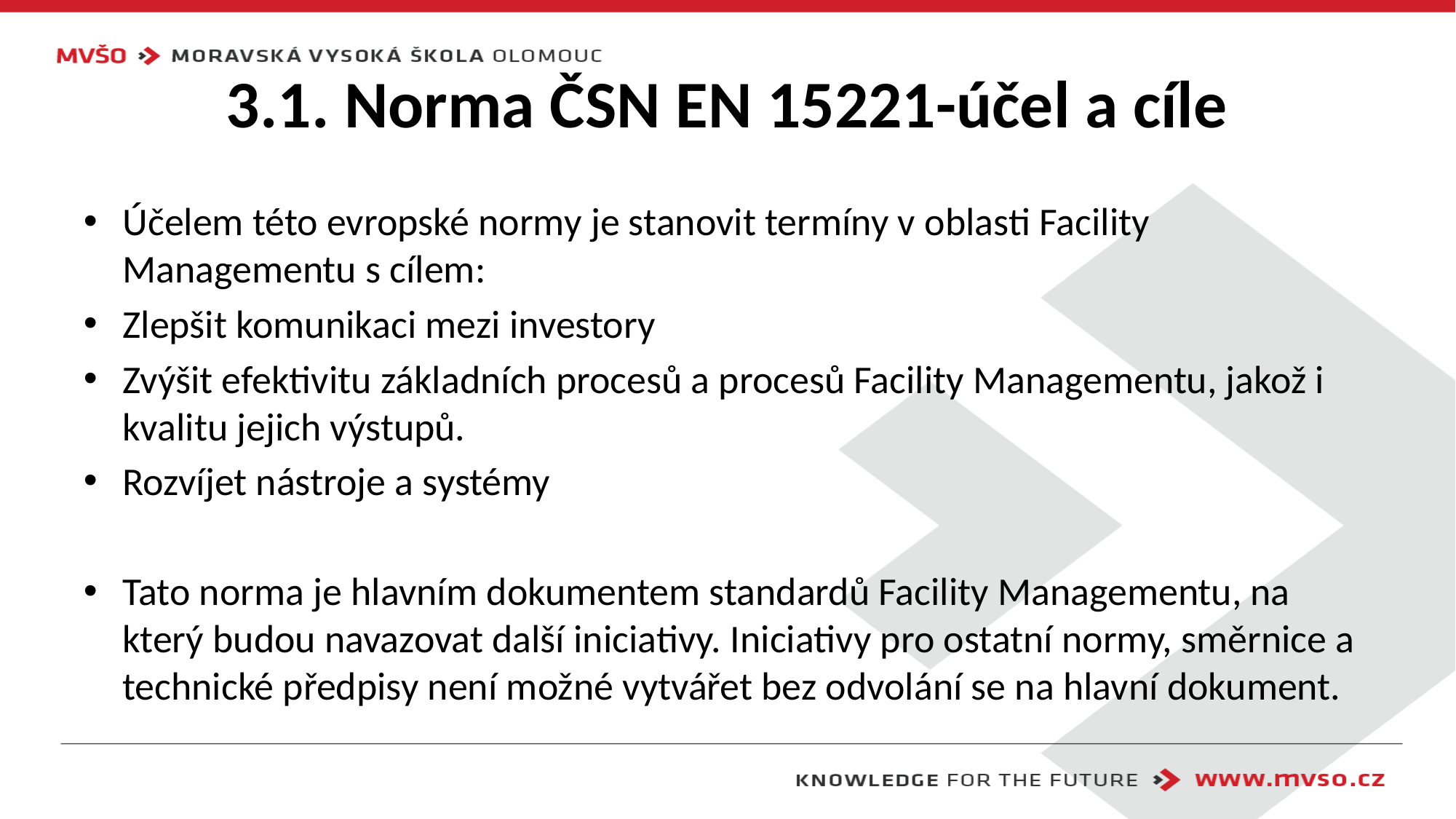

# 3.1. Norma ČSN EN 15221-účel a cíle
Účelem této evropské normy je stanovit termíny v oblasti Facility Managementu s cílem:
Zlepšit komunikaci mezi investory
Zvýšit efektivitu základních procesů a procesů Facility Managementu, jakož i kvalitu jejich výstupů.
Rozvíjet nástroje a systémy

Tato norma je hlavním dokumentem standardů Facility Managementu, na který budou navazovat další iniciativy. Iniciativy pro ostatní normy, směrnice a technické předpisy není možné vytvářet bez odvolání se na hlavní dokument.